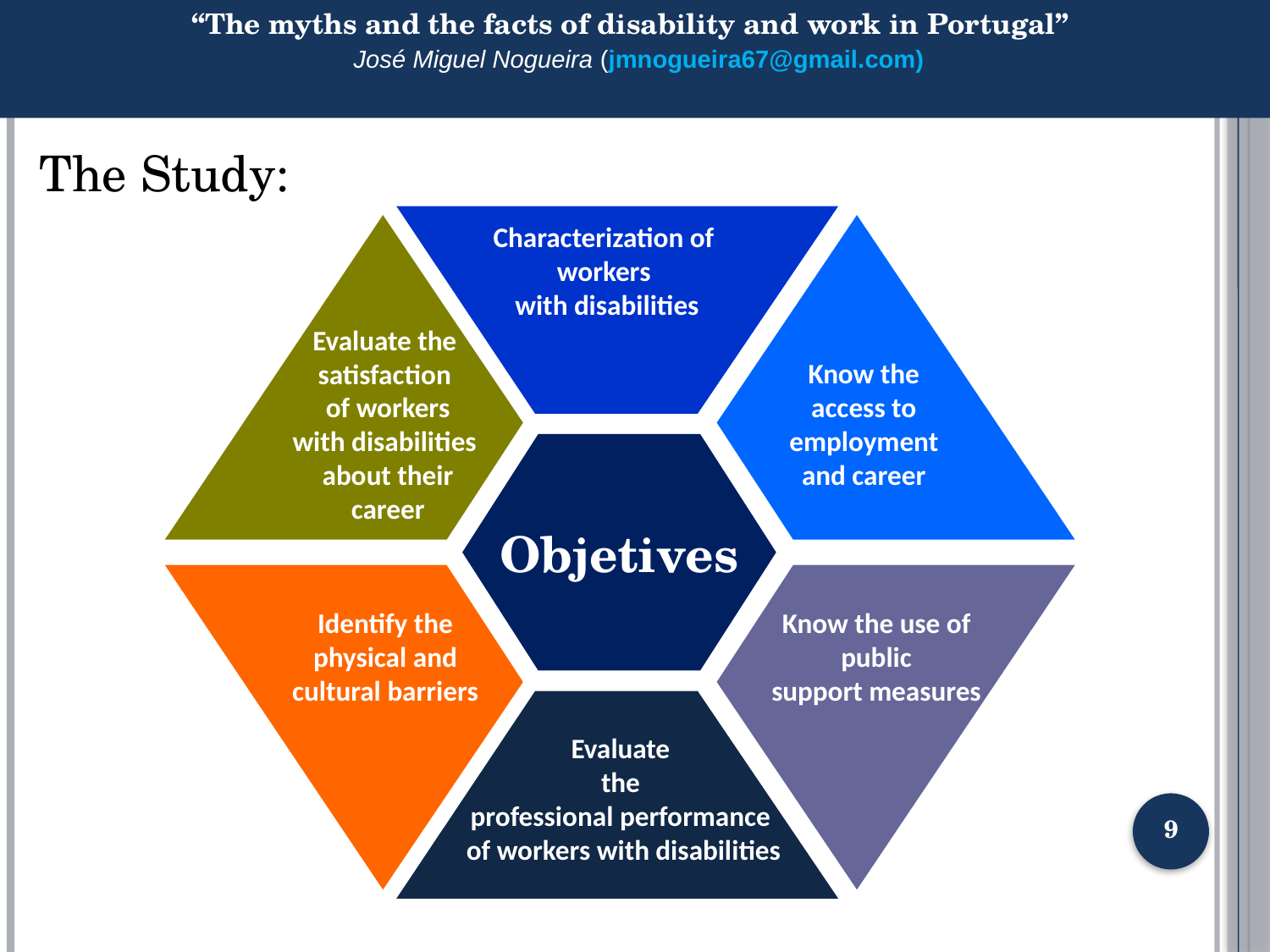

“The myths and the facts of disability and work in Portugal”
 José Miguel Nogueira (jmnogueira67@gmail.com)

The Study:

Characterization of
workers
 with disabilities

Evaluate the
satisfaction
of workers
with disabilities
about their
career
Know the
access to
employment
and career
Objetives

Identify the
physical and
cultural barriers
Know the use of
public
support measures

Evaluate
the
professional performance
of workers with disabilities
9